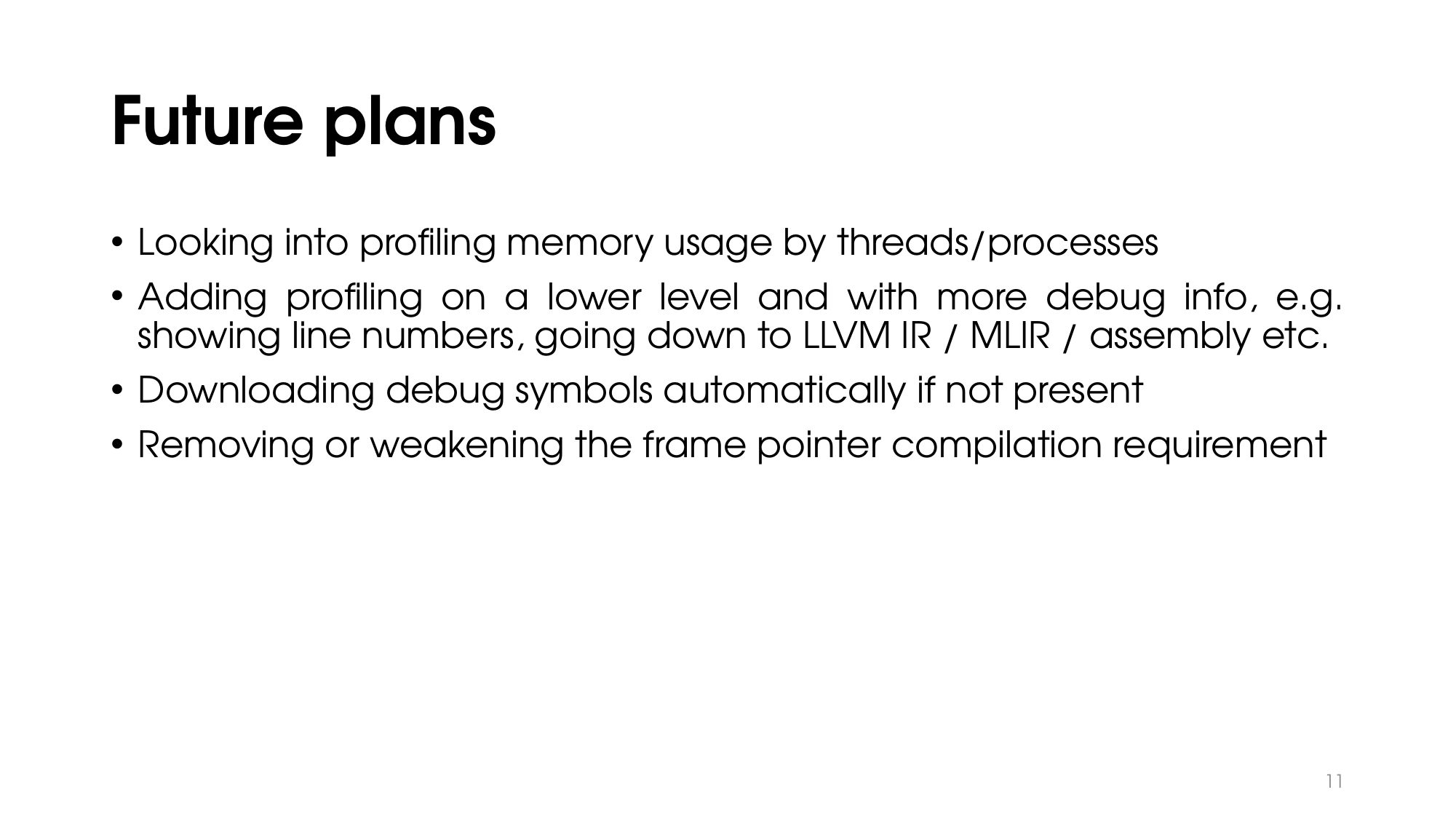

# Future plans
Looking into profiling memory usage by threads/processes
Adding profiling on a lower level and with more debug info, e.g. showing line numbers, going down to LLVM IR / MLIR / assembly etc.
Downloading debug symbols automatically if not present
Removing or weakening the frame pointer compilation requirement
11